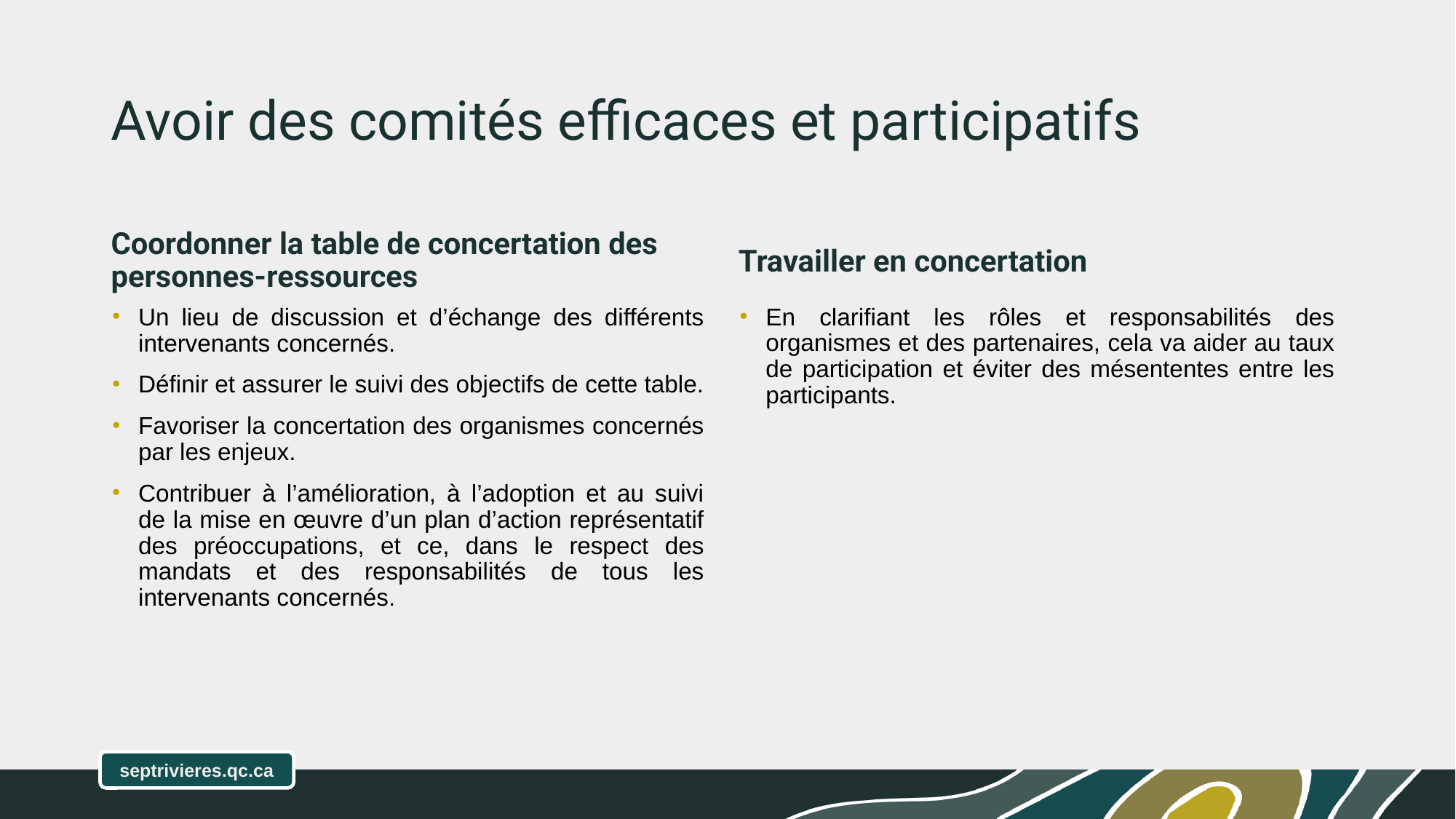

# Avoir des comités efficaces et participatifs
Coordonner la table de concertation des personnes-ressources
Travailler en concertation
Un lieu de discussion et d’échange des différents intervenants concernés.
Définir et assurer le suivi des objectifs de cette table.
Favoriser la concertation des organismes concernés par les enjeux.
Contribuer à l’amélioration, à l’adoption et au suivi de la mise en œuvre d’un plan d’action représentatif des préoccupations, et ce, dans le respect des mandats et des responsabilités de tous les intervenants concernés.

En clarifiant les rôles et responsabilités des organismes et des partenaires, cela va aider au taux de participation et éviter des mésententes entre les participants.